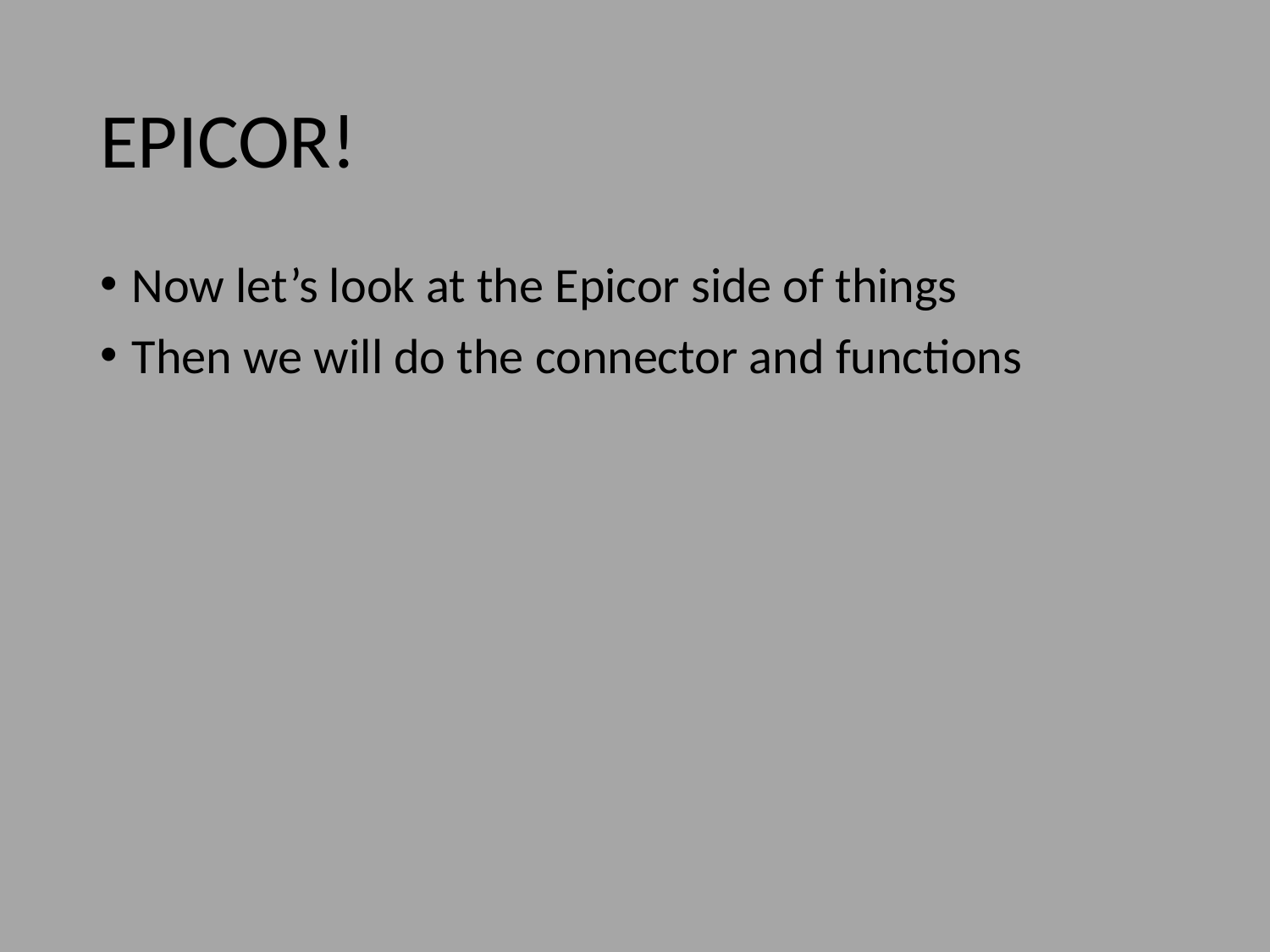

# EPICOR!
Now let’s look at the Epicor side of things
Then we will do the connector and functions